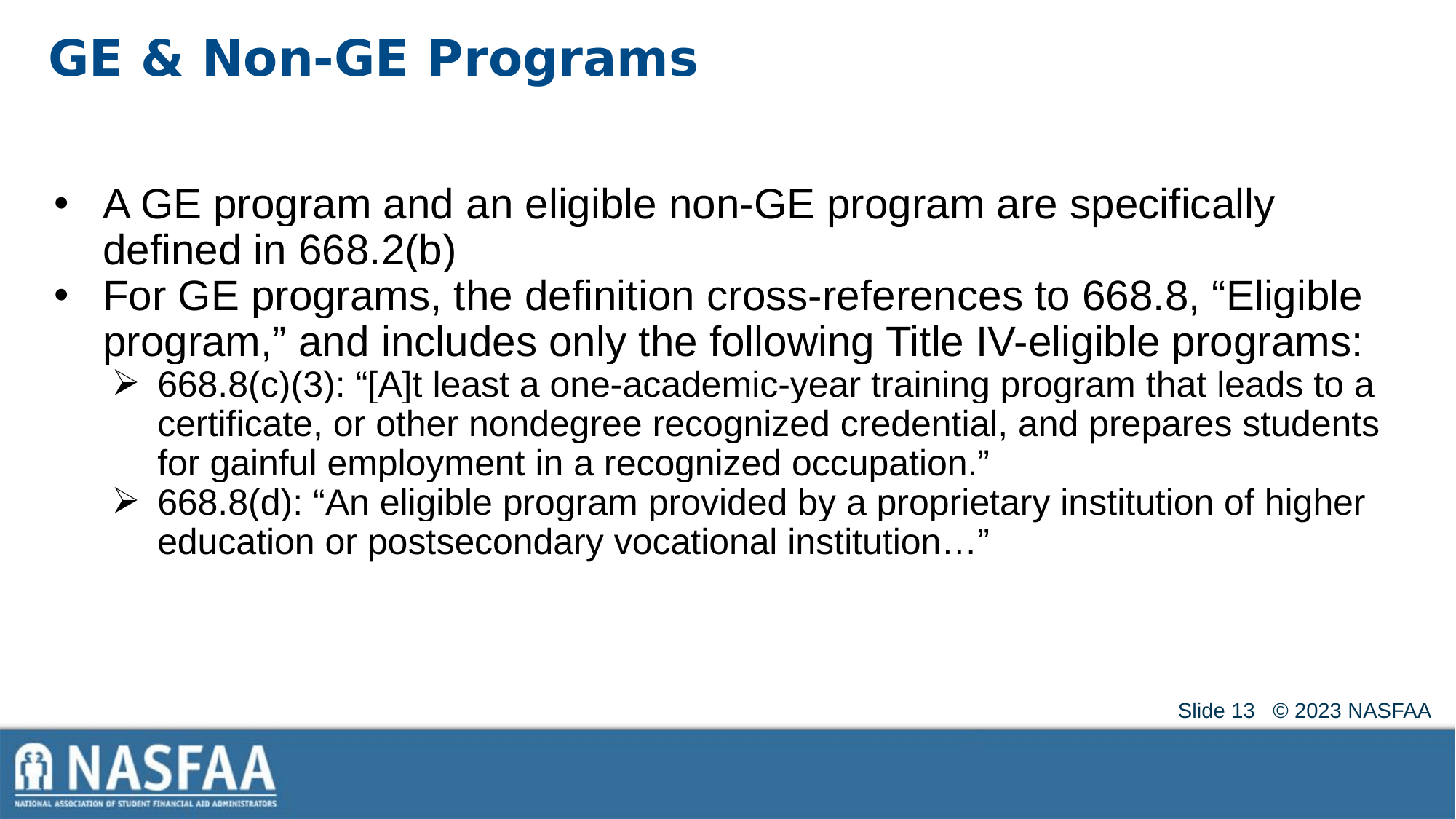

# GE & Non-GE Programs

A GE program and an eligible non-GE program are specifically defined in 668.2(b)
For GE programs, the definition cross-references to 668.8, “Eligible program,” and includes only the following Title IV-eligible programs:
668.8(c)(3): “[A]t least a one-academic-year training program that leads to a certificate, or other nondegree recognized credential, and prepares students for gainful employment in a recognized occupation.”
668.8(d): “An eligible program provided by a proprietary institution of higher education or postsecondary vocational institution…”